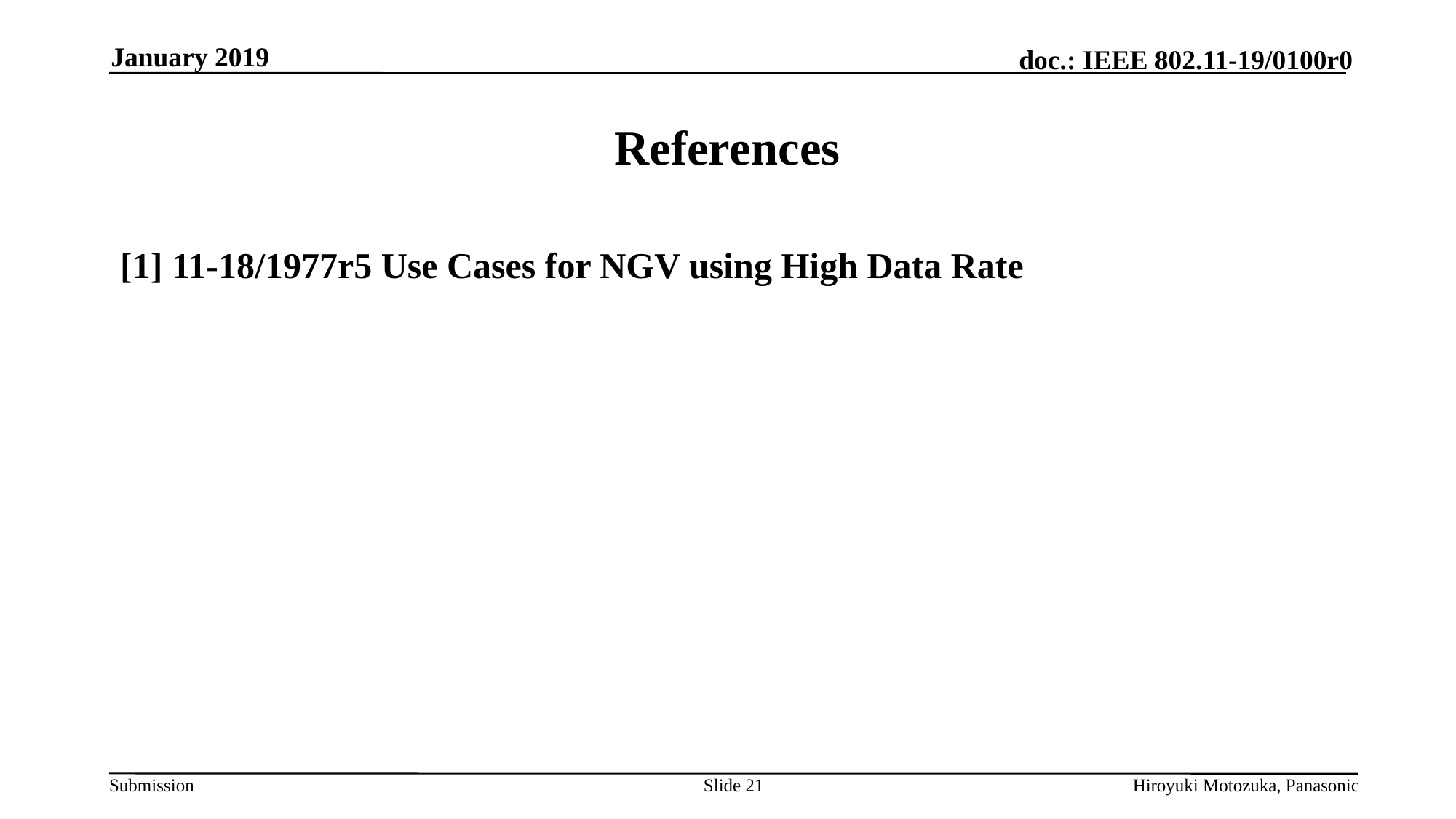

January 2019
# References
[1] 11-18/1977r5 Use Cases for NGV using High Data Rate
Slide 21
Hiroyuki Motozuka, Panasonic